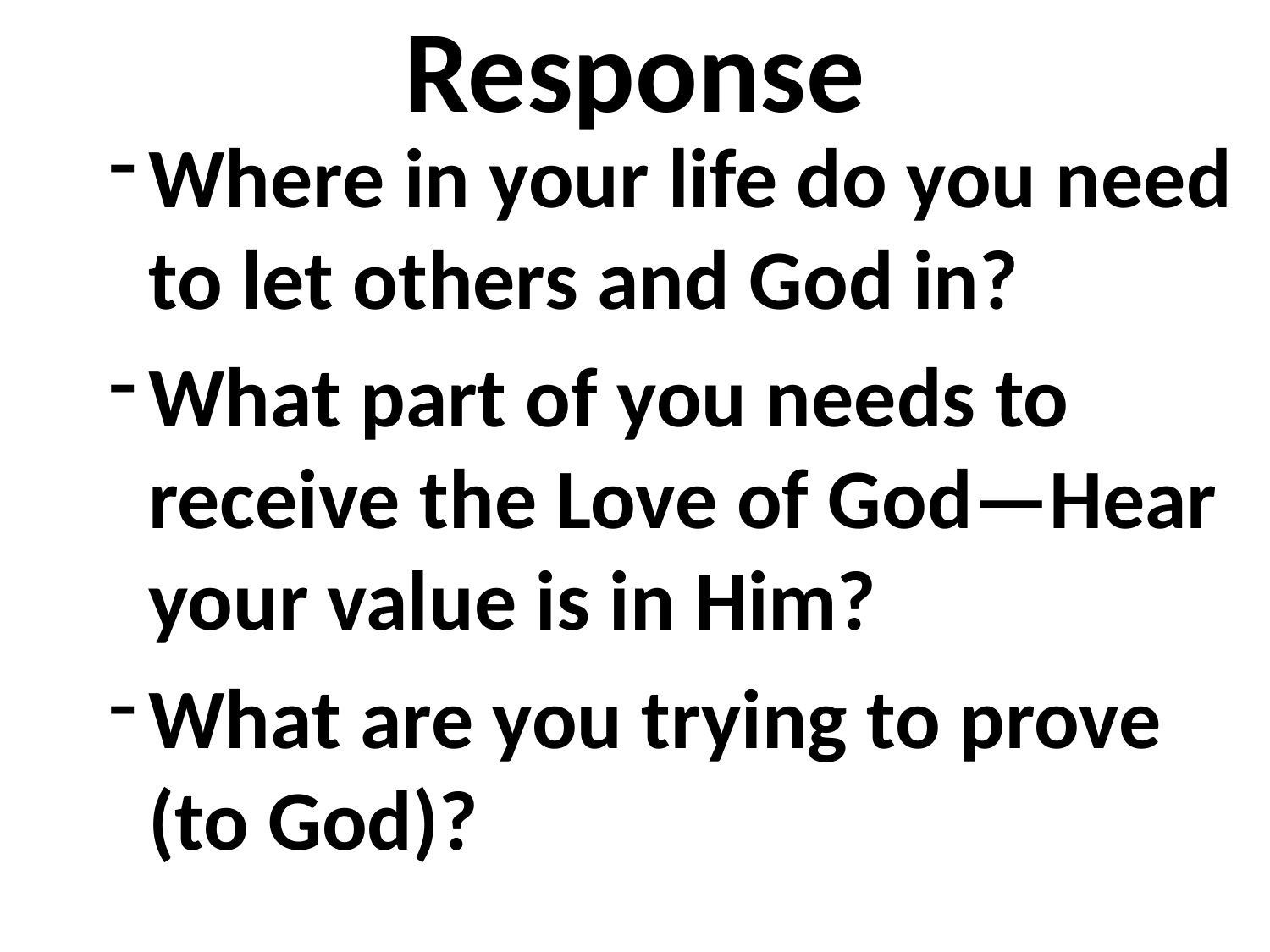

# Response
Where in your life do you need to let others and God in?
What part of you needs to receive the Love of God—Hear your value is in Him?
What are you trying to prove (to God)?